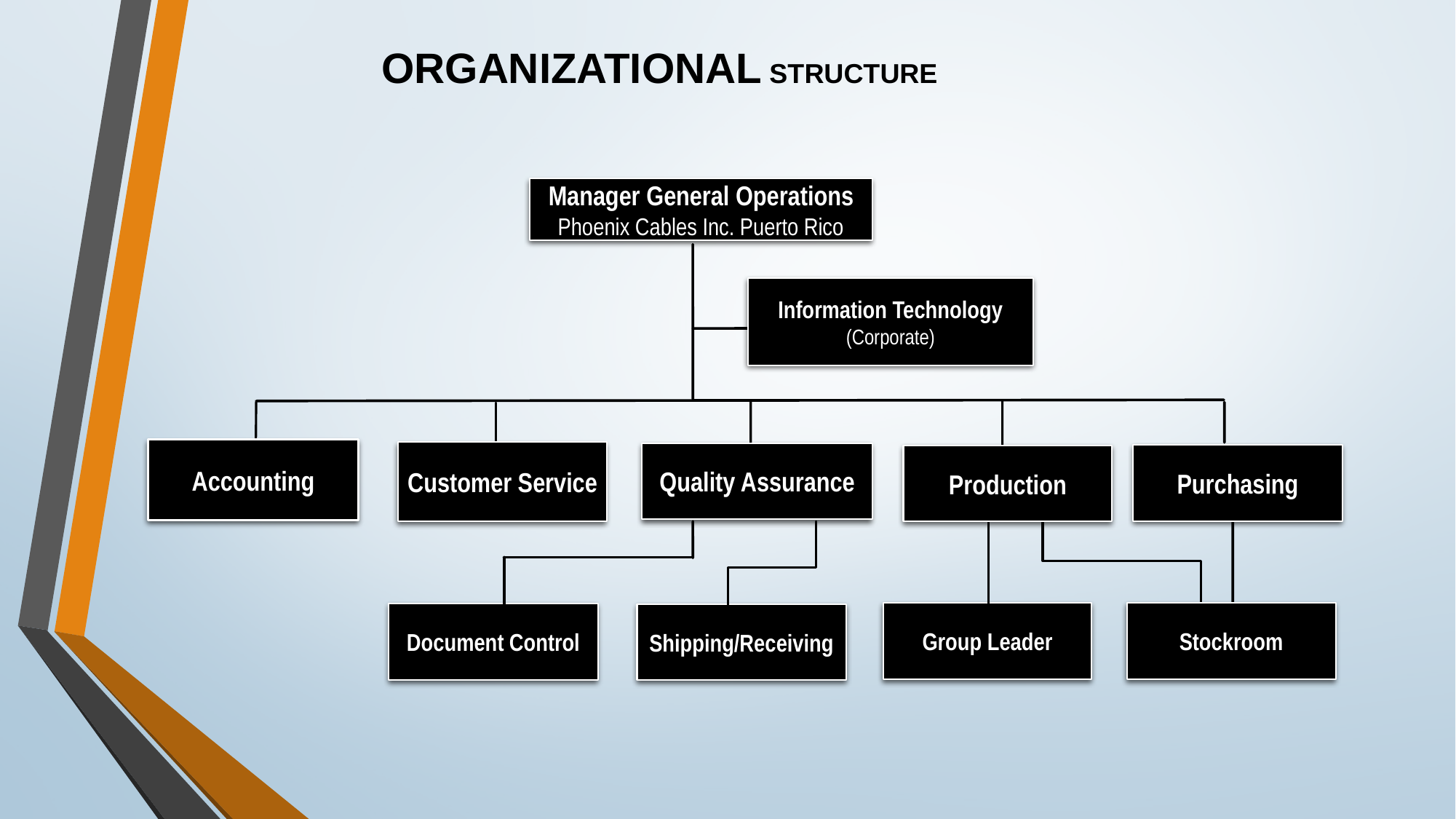

ORGANIZATIONAL STRUCTURE
Manager General Operations
Phoenix Cables Inc. Puerto Rico

Information Technology
(Corporate)

Accounting
Customer Service
Quality Assurance
Purchasing
Production

Group Leader
Stockroom
Document Control
Shipping/Receiving